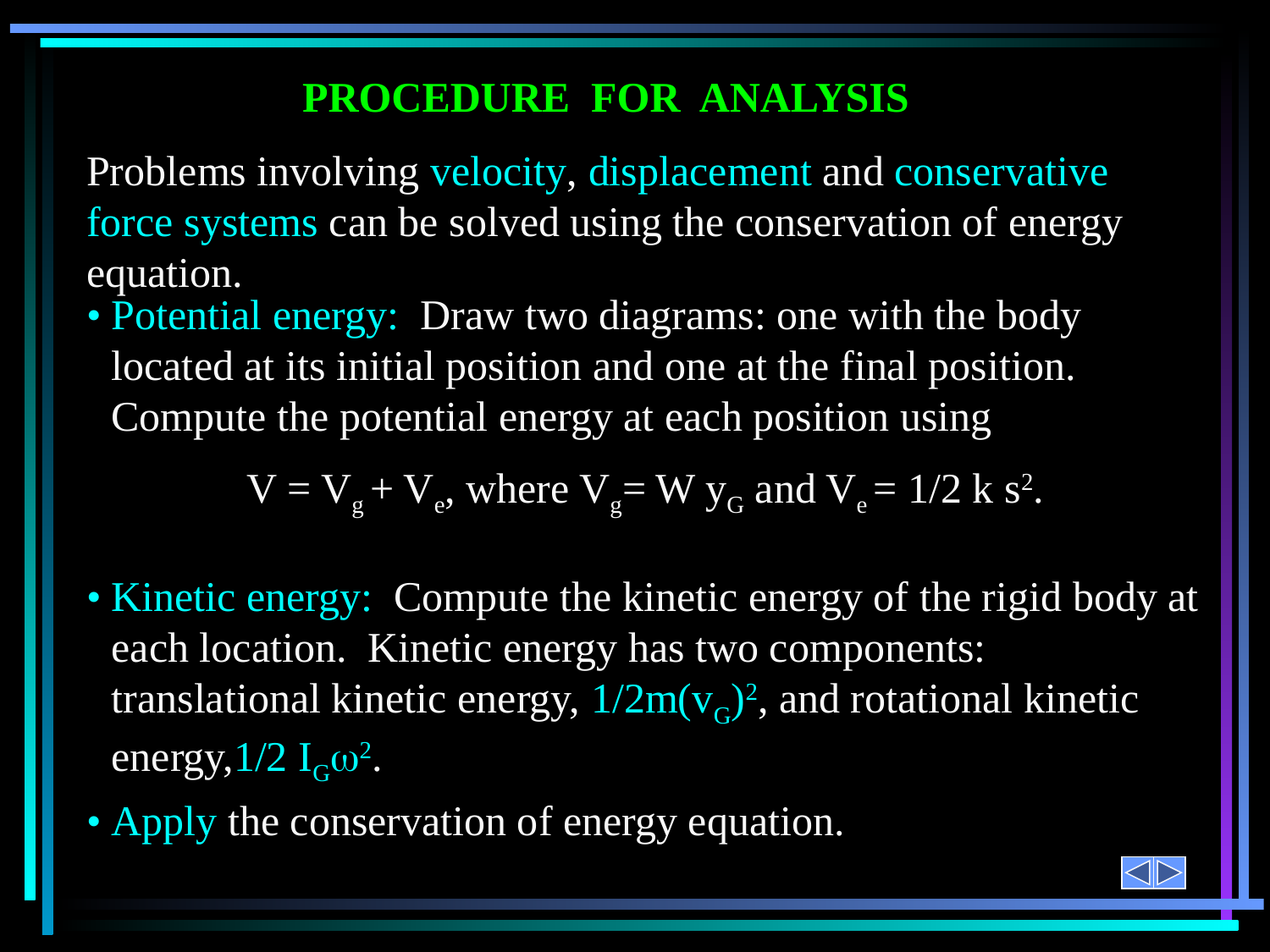

PROCEDURE  FOR  ANALYSIS
Problems involving velocity, displacement and conservative force systems can be solved using the conservation of energy equation.
•	Potential energy:  Draw two diagrams: one with the body located at its initial position and one at the final position.  Compute the potential energy at each position using
V = Vg + Ve, where Vg= W yG and Ve = 1/2 k s2.
•	Kinetic energy:  Compute the kinetic energy of the rigid body at each location.  Kinetic energy has two components: translational kinetic energy, 1/2m(vG)2, and rotational kinetic energy,1/2 IGω2.
•	Apply the conservation of energy equation.